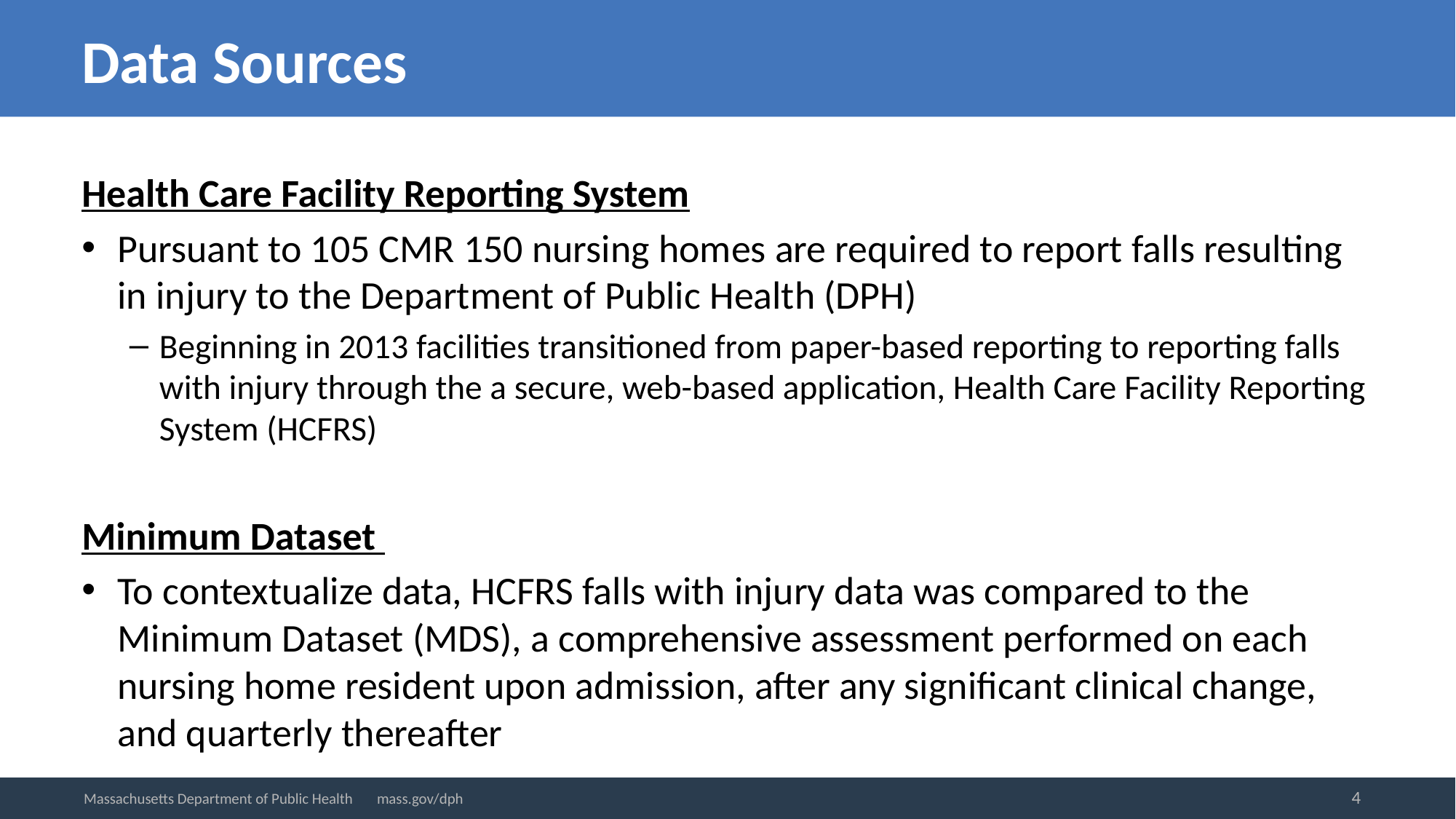

# Data Sources
Health Care Facility Reporting System
Pursuant to 105 CMR 150 nursing homes are required to report falls resulting in injury to the Department of Public Health (DPH)
Beginning in 2013 facilities transitioned from paper-based reporting to reporting falls with injury through the a secure, web-based application, Health Care Facility Reporting System (HCFRS)

Minimum Dataset
To contextualize data, HCFRS falls with injury data was compared to the Minimum Dataset (MDS), a comprehensive assessment performed on each nursing home resident upon admission, after any significant clinical change, and quarterly thereafter

4
Massachusetts Department of Public Health       mass.gov/dph